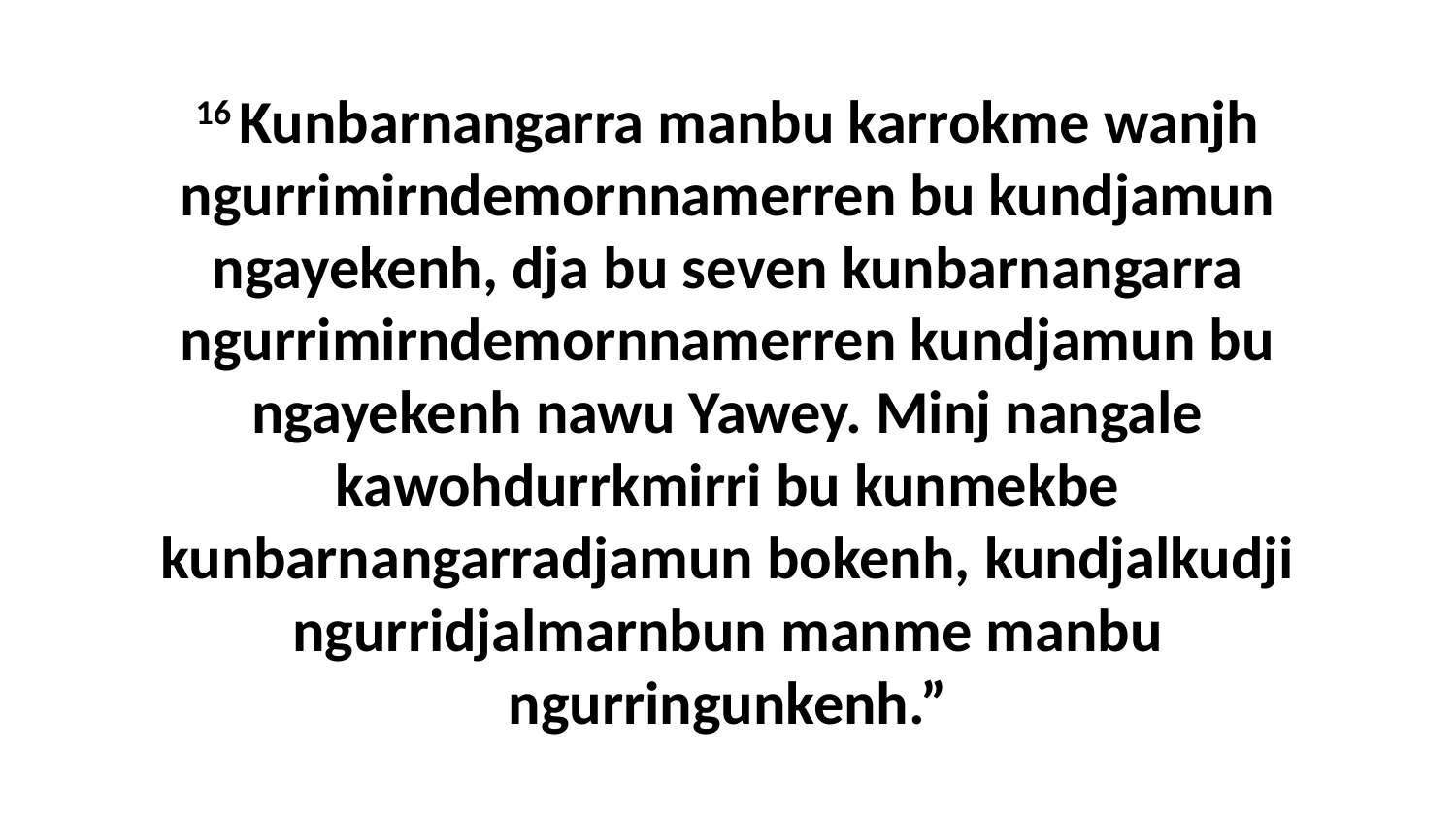

16 Kunbarnangarra manbu karrokme wanjh ngurrimirndemornnamerren bu kundjamun ngayekenh, dja bu seven kunbarnangarra ngurrimirndemornnamerren kundjamun bu ngayekenh nawu Yawey. Minj nangale kawohdurrkmirri bu kunmekbe kunbarnangarradjamun bokenh, kundjalkudji ngurridjalmarnbun manme manbu ngurringunkenh.”